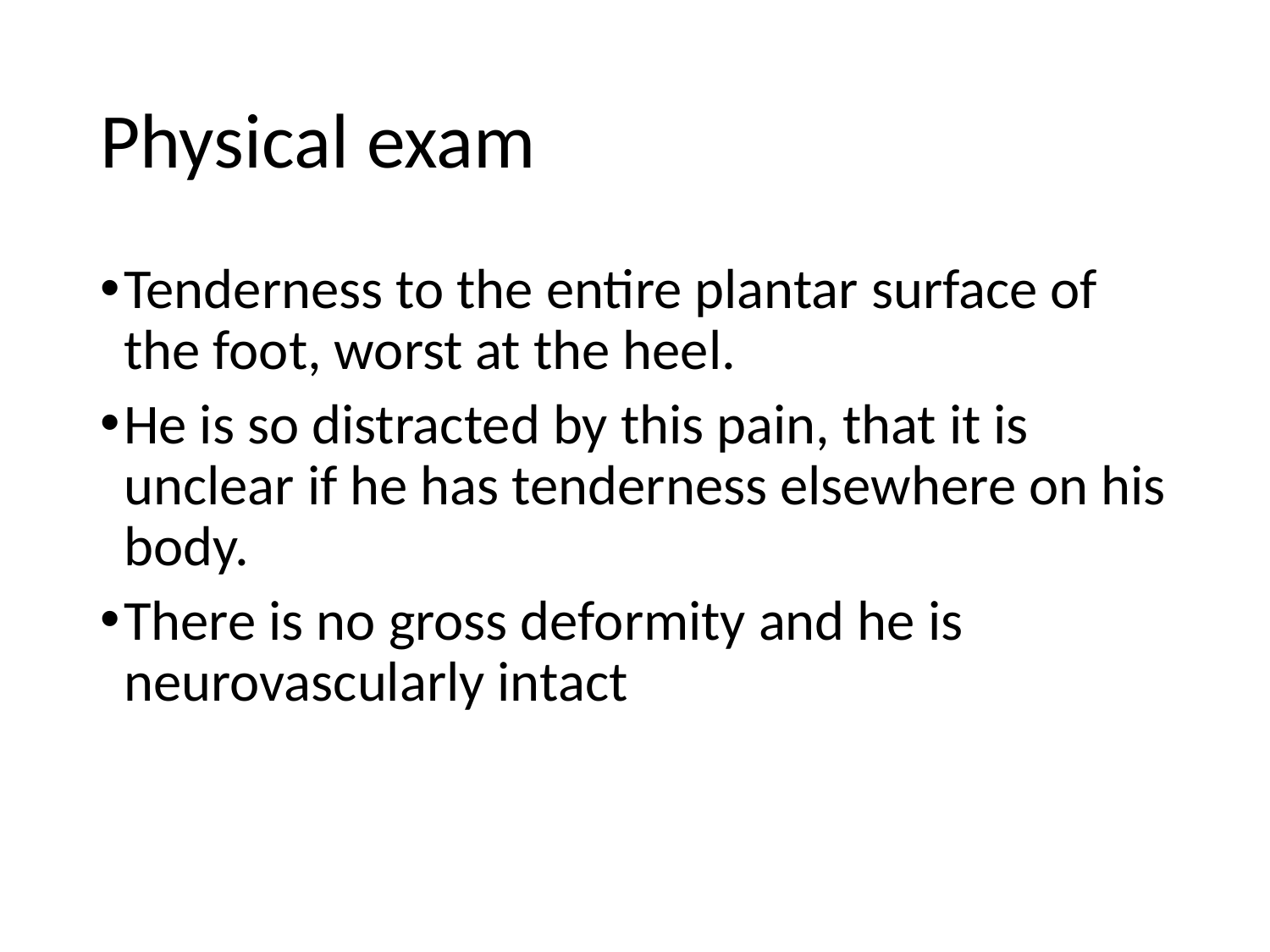

# Physical exam
Tenderness to the entire plantar surface of the foot, worst at the heel.
He is so distracted by this pain, that it is unclear if he has tenderness elsewhere on his body.
There is no gross deformity and he is neurovascularly intact